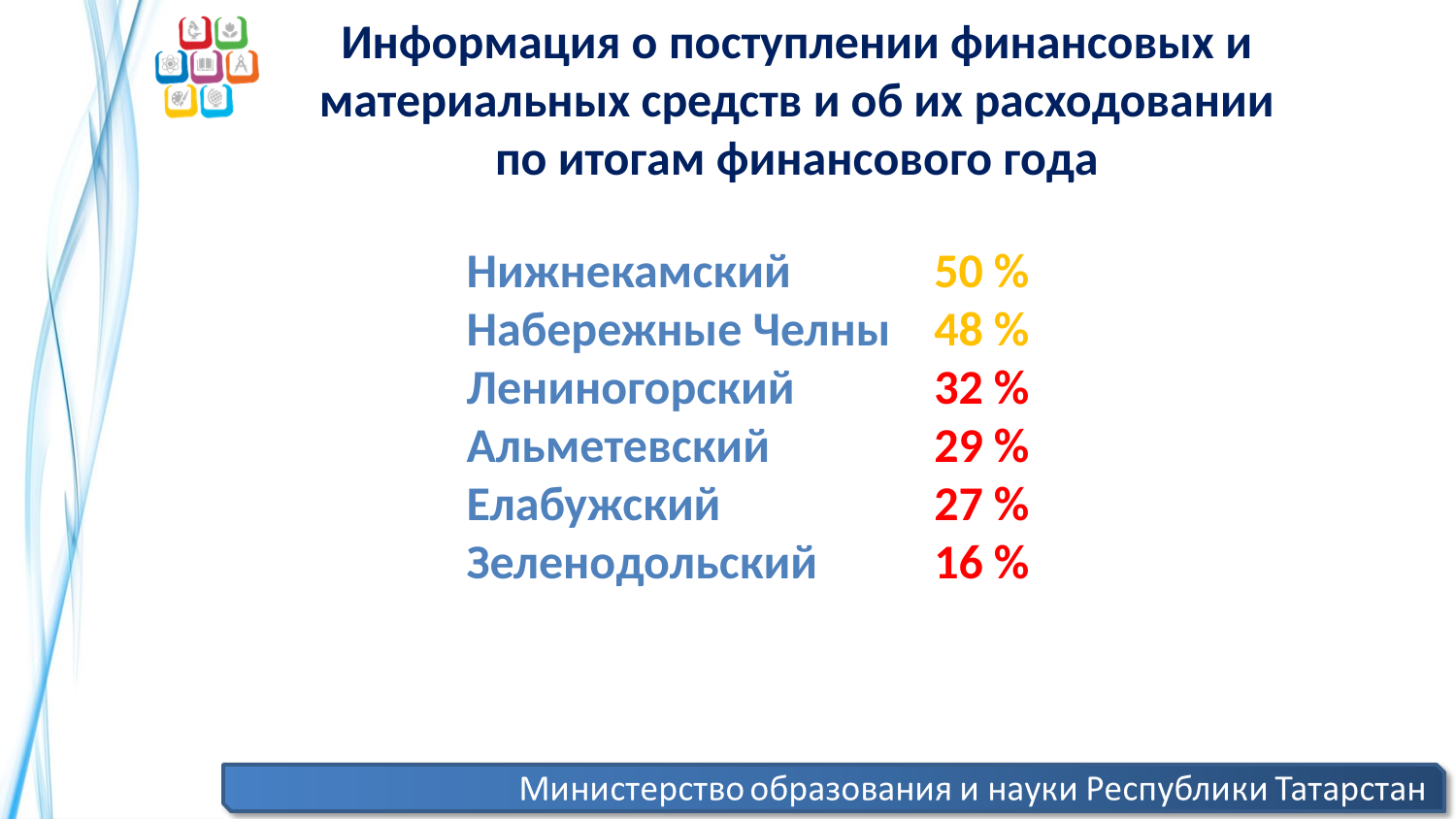

Информация о поступлении финансовых и материальных средств и об их расходовании по итогам финансового года
Нижнекамский
Набережные Челны
Лениногорский
Альметевский
Елабужский
Зеленодольский

50 %
48 %
32 %
29 %
27 %
16 %